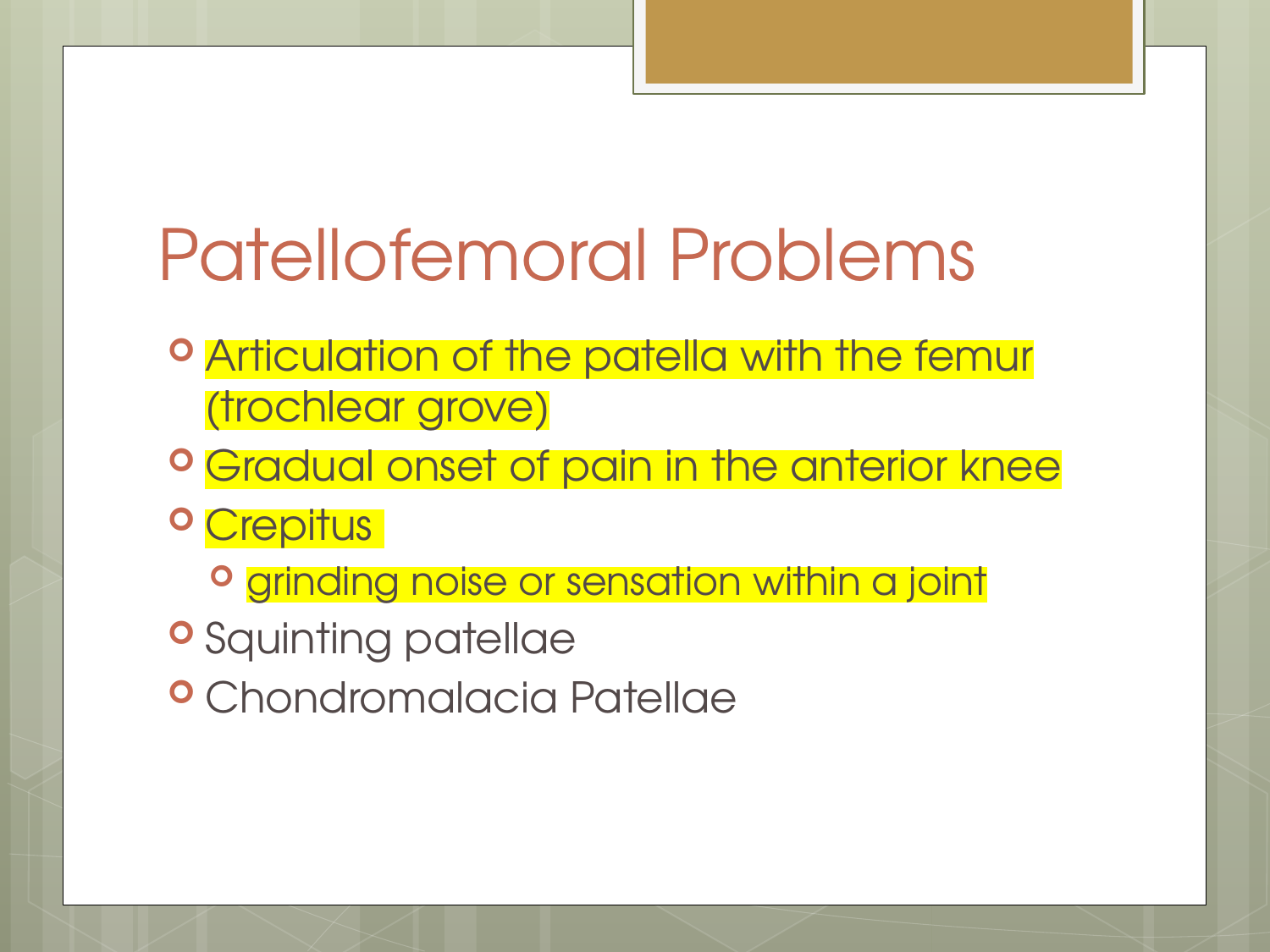

# Patellofemoral Problems
Articulation of the patella with the femur (trochlear grove)
Gradual onset of pain in the anterior knee
Crepitus
grinding noise or sensation within a joint
Squinting patellae
Chondromalacia Patellae